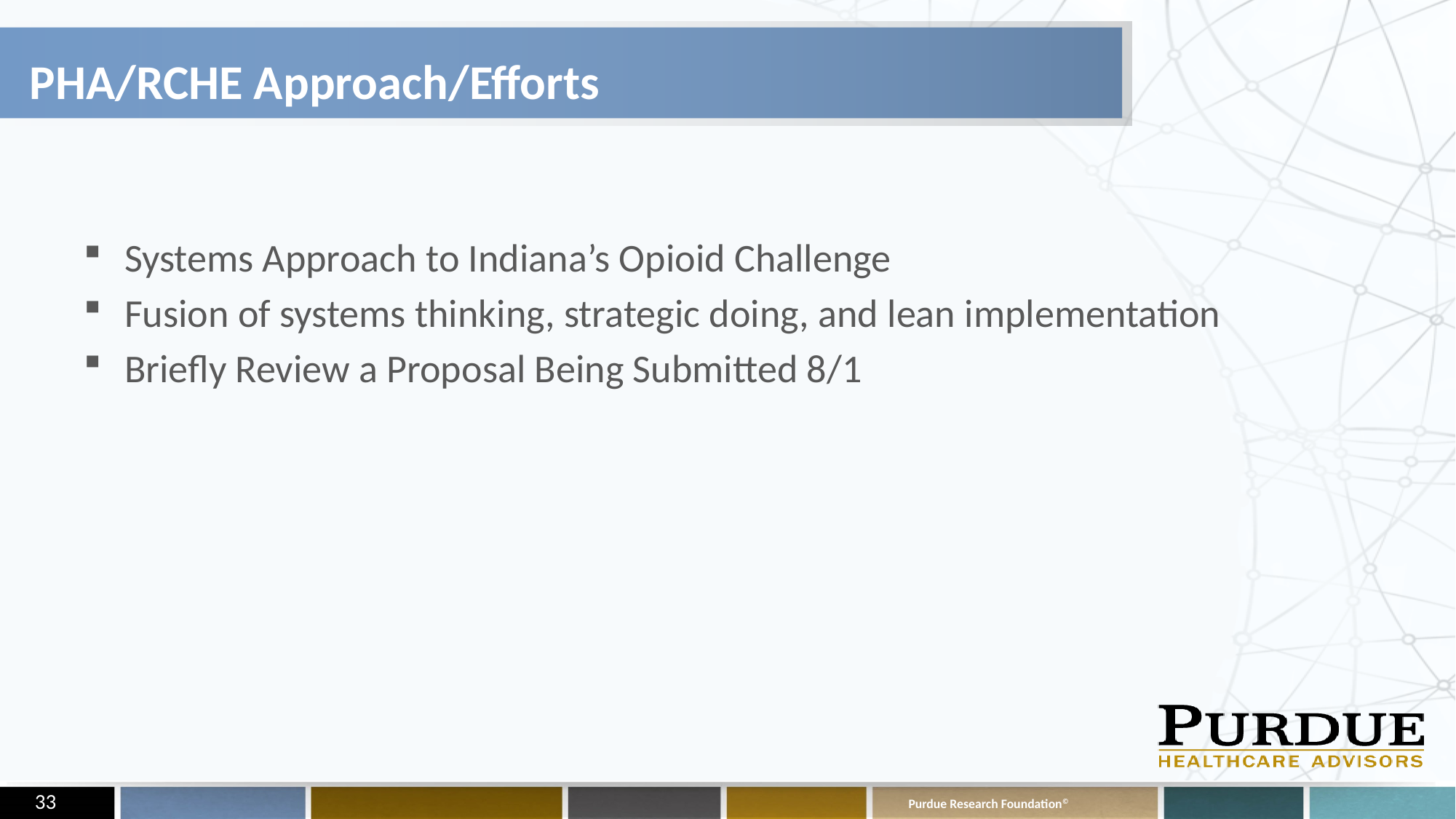

# PHA/RCHE Approach/Efforts

Systems Approach to Indiana’s Opioid Challenge
Fusion of systems thinking, strategic doing, and lean implementation
Briefly Review a Proposal Being Submitted 8/1